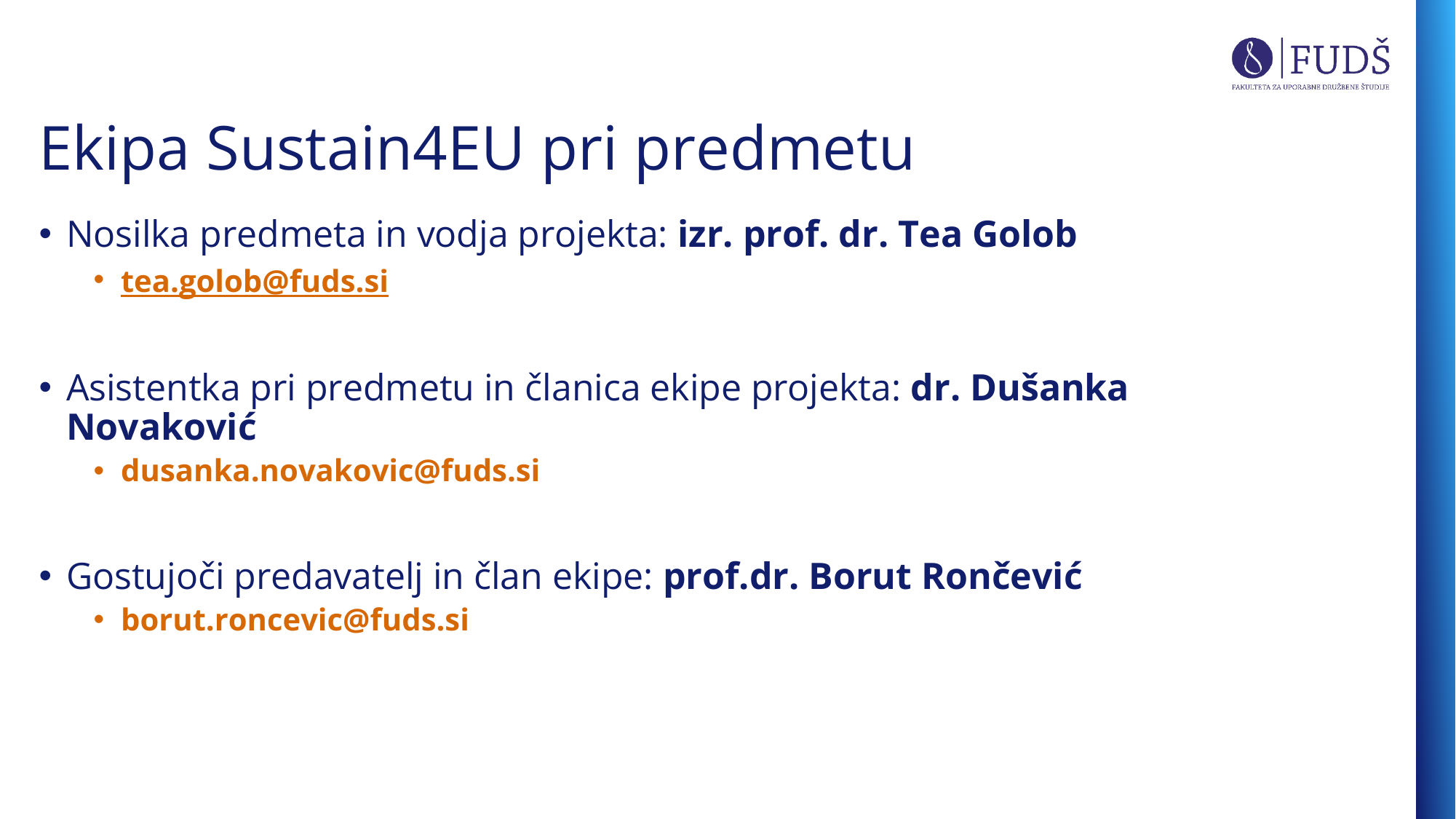

# Ekipa Sustain4EU pri predmetu
Nosilka predmeta in vodja projekta: izr. prof. dr. Tea Golob
tea.golob@fuds.si

Asistentka pri predmetu in članica ekipe projekta: dr. Dušanka Novaković
dusanka.novakovic@fuds.si

Gostujoči predavatelj in član ekipe: prof.dr. Borut Rončević
borut.roncevic@fuds.si